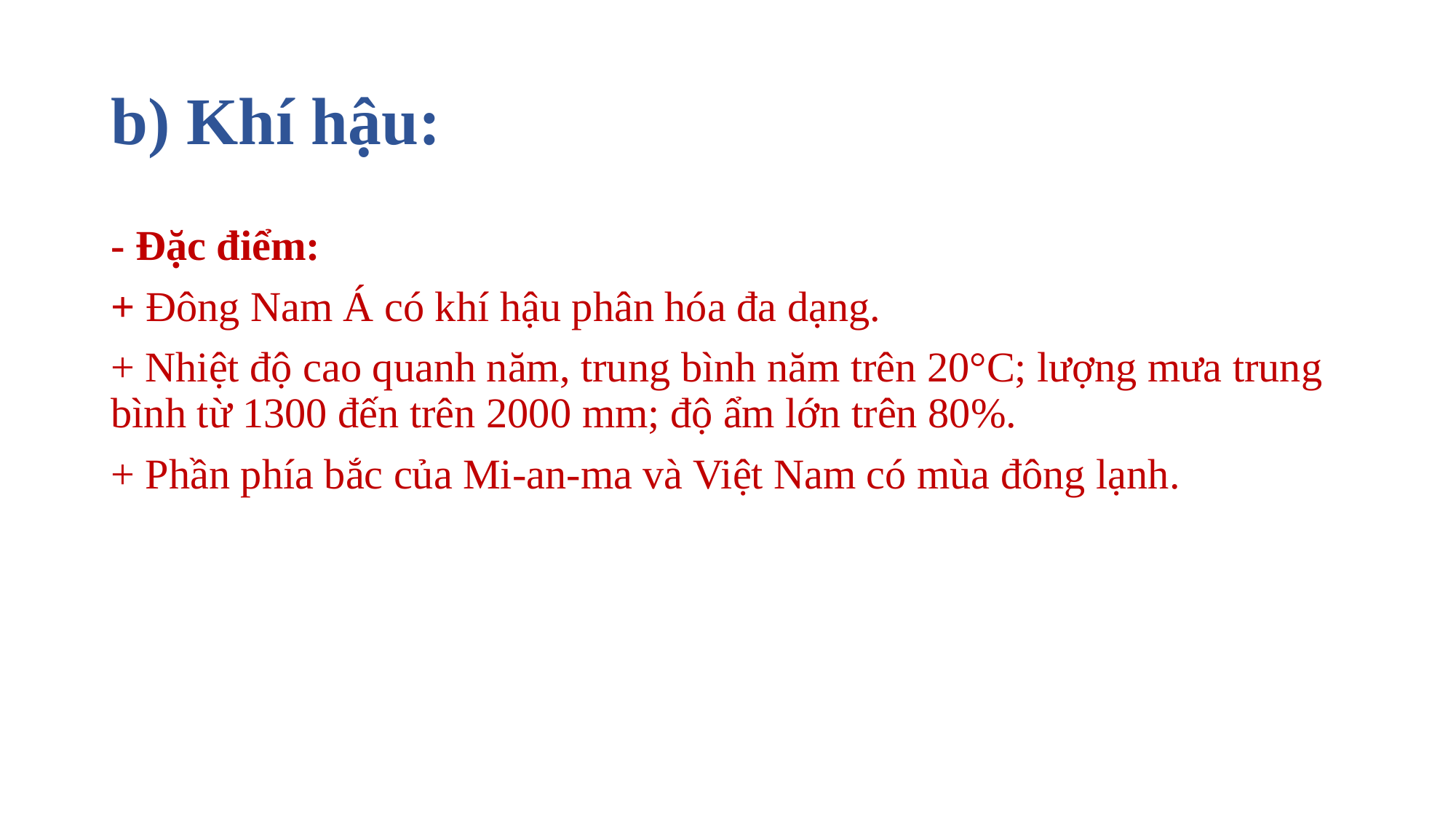

# b) Khí hậu:
- Đặc điểm:
+ Đông Nam Á có khí hậu phân hóa đa dạng.
+ Nhiệt độ cao quanh năm, trung bình năm trên 20°C; lượng mưa trung bình từ 1300 đến trên 2000 mm; độ ẩm lớn trên 80%.
+ Phần phía bắc của Mi-an-ma và Việt Nam có mùa đông lạnh.